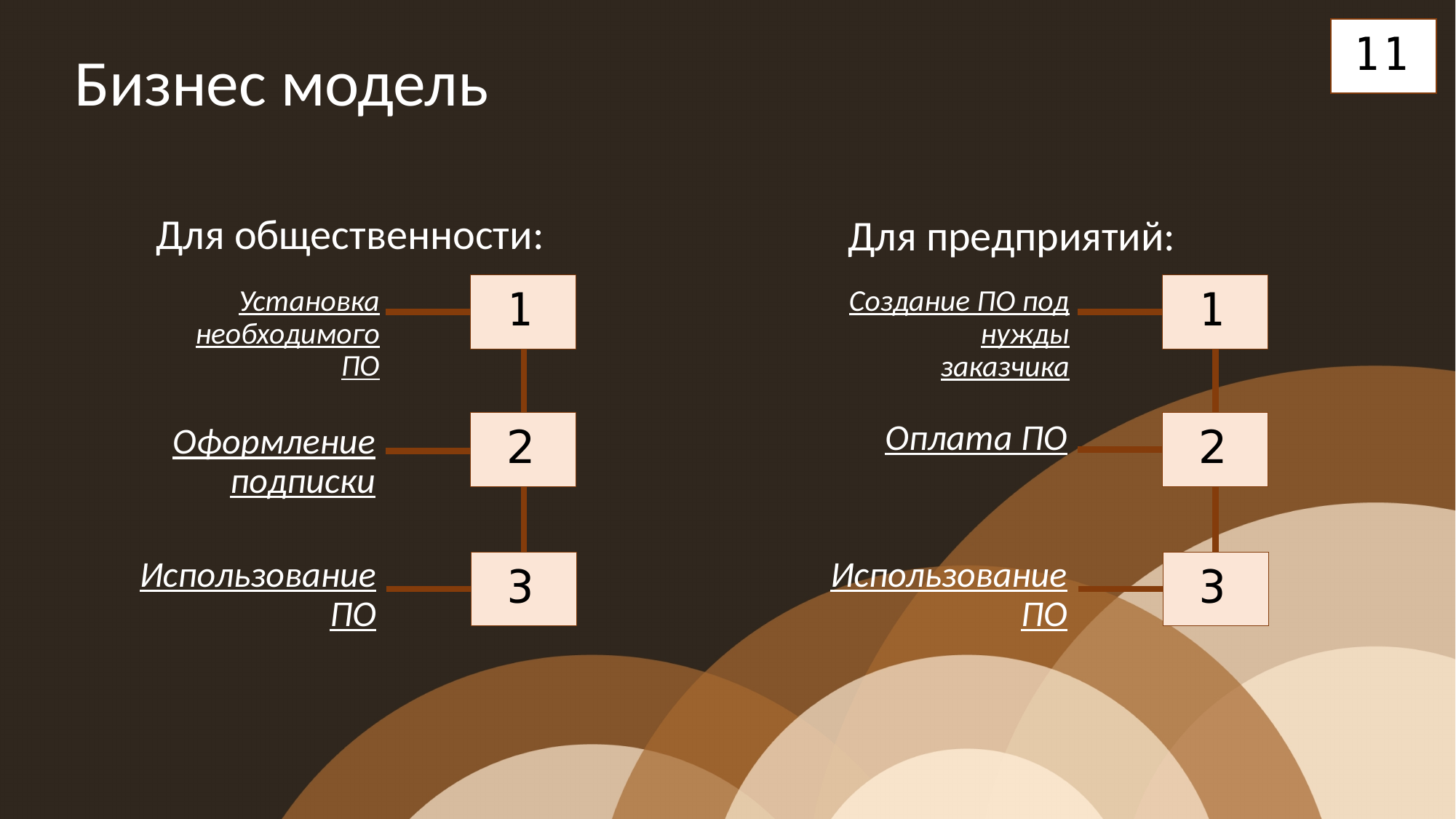

11
# Бизнес модель

Для общественности:
Для предприятий:
  1
  1
Установка необходимого ПО
Создание ПО под нужды заказчика

Оплата ПО
Оформление подписки
  2
  2

Использование ПО
Использование ПО
  3
  3